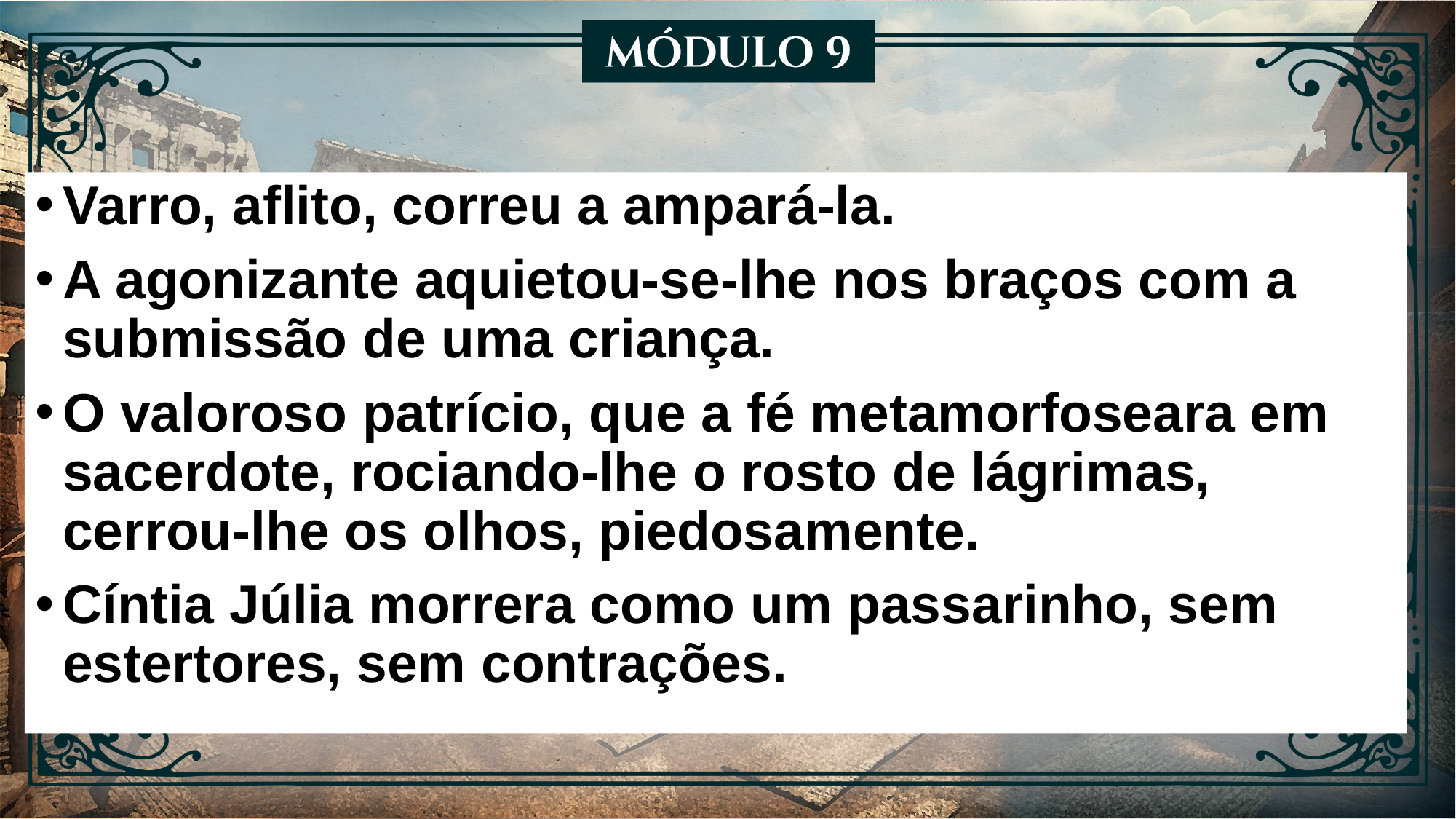

Varro, aflito, correu a ampará-la.
A agonizante aquietou-se-lhe nos braços com a submissão de uma criança.
O valoroso patrício, que a fé metamorfoseara em sacerdote, rociando-lhe o rosto de lágrimas, cerrou-lhe os olhos, piedosamente.
Cíntia Júlia morrera como um passarinho, sem estertores, sem contrações.